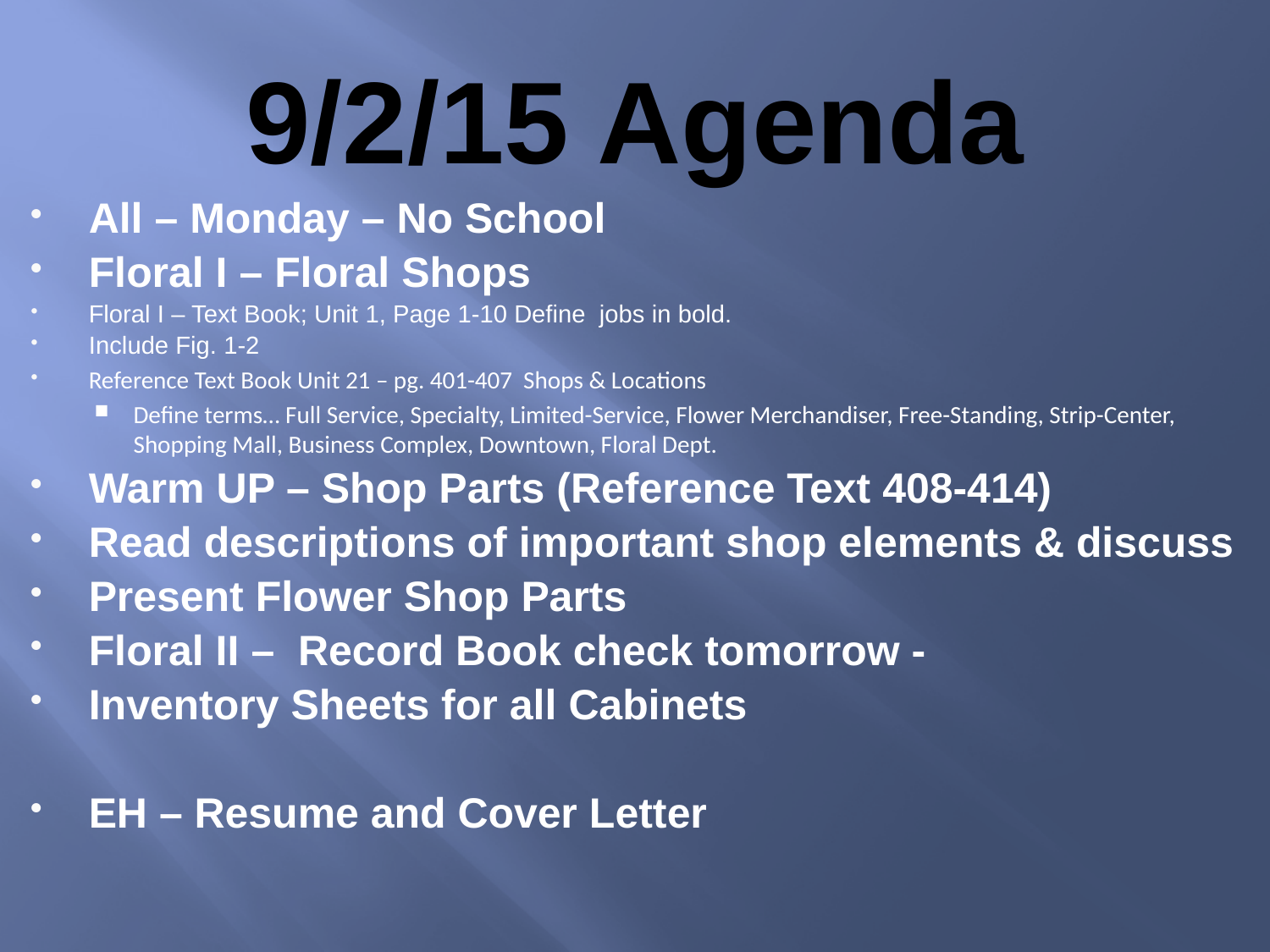

# 9/2/15 Agenda
All – Monday – No School
Floral I – Floral Shops
Floral I – Text Book; Unit 1, Page 1-10 Define  jobs in bold.
Include Fig. 1-2
Reference Text Book Unit 21 – pg. 401-407  Shops & Locations
Define terms… Full Service, Specialty, Limited-Service, Flower Merchandiser, Free-Standing, Strip-Center, Shopping Mall, Business Complex, Downtown, Floral Dept.
Warm UP – Shop Parts (Reference Text 408-414)
Read descriptions of important shop elements & discuss
Present Flower Shop Parts
Floral II –  Record Book check tomorrow -
Inventory Sheets for all Cabinets

EH – Resume and Cover Letter